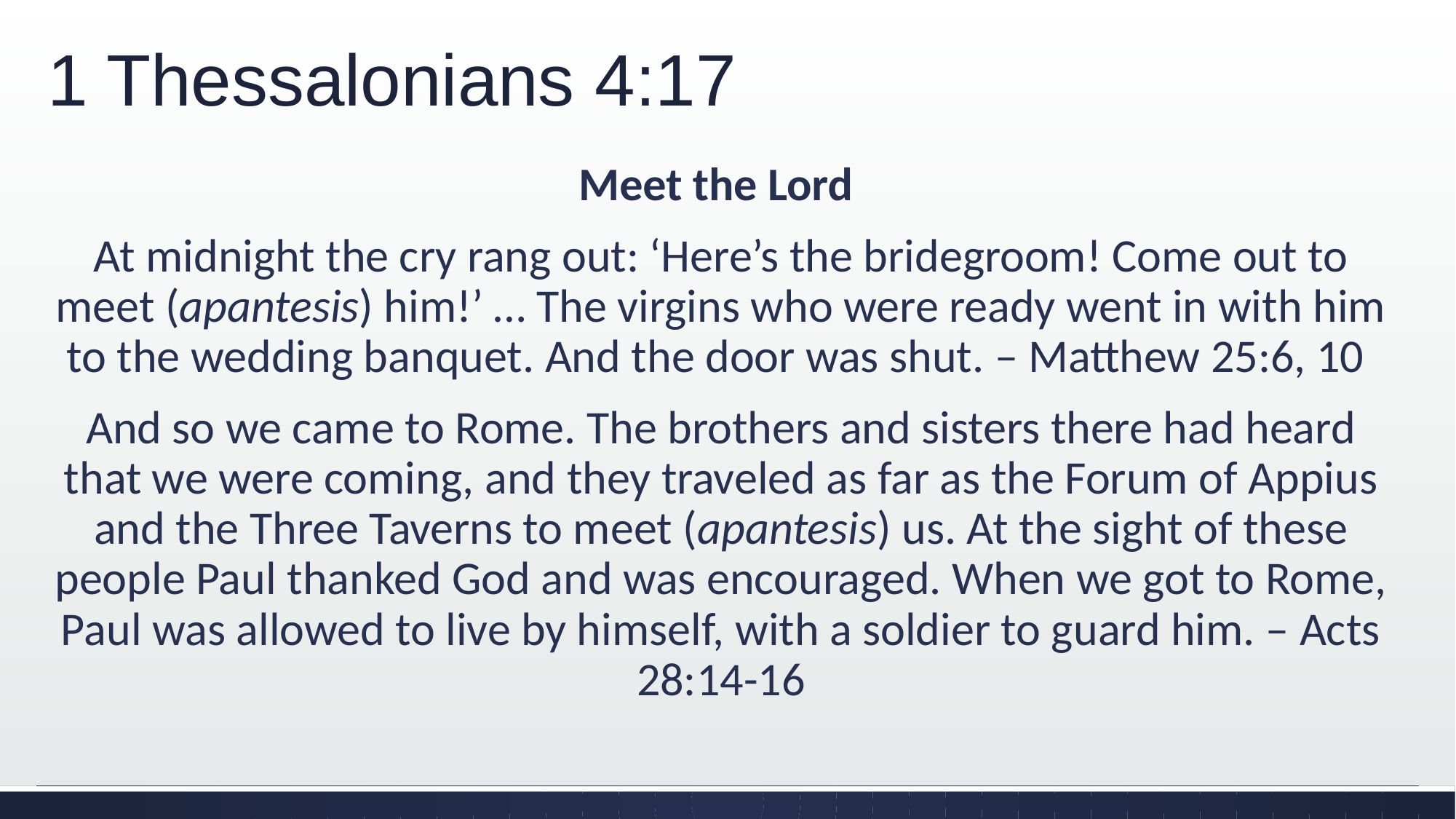

# 1 Thessalonians 4:17
Meet the Lord
At midnight the cry rang out: ‘Here’s the bridegroom! Come out to meet (apantesis) him!’ … The virgins who were ready went in with him to the wedding banquet. And the door was shut. – Matthew 25:6, 10
And so we came to Rome. The brothers and sisters there had heard that we were coming, and they traveled as far as the Forum of Appius and the Three Taverns to meet (apantesis) us. At the sight of these people Paul thanked God and was encouraged. When we got to Rome, Paul was allowed to live by himself, with a soldier to guard him. – Acts 28:14-16